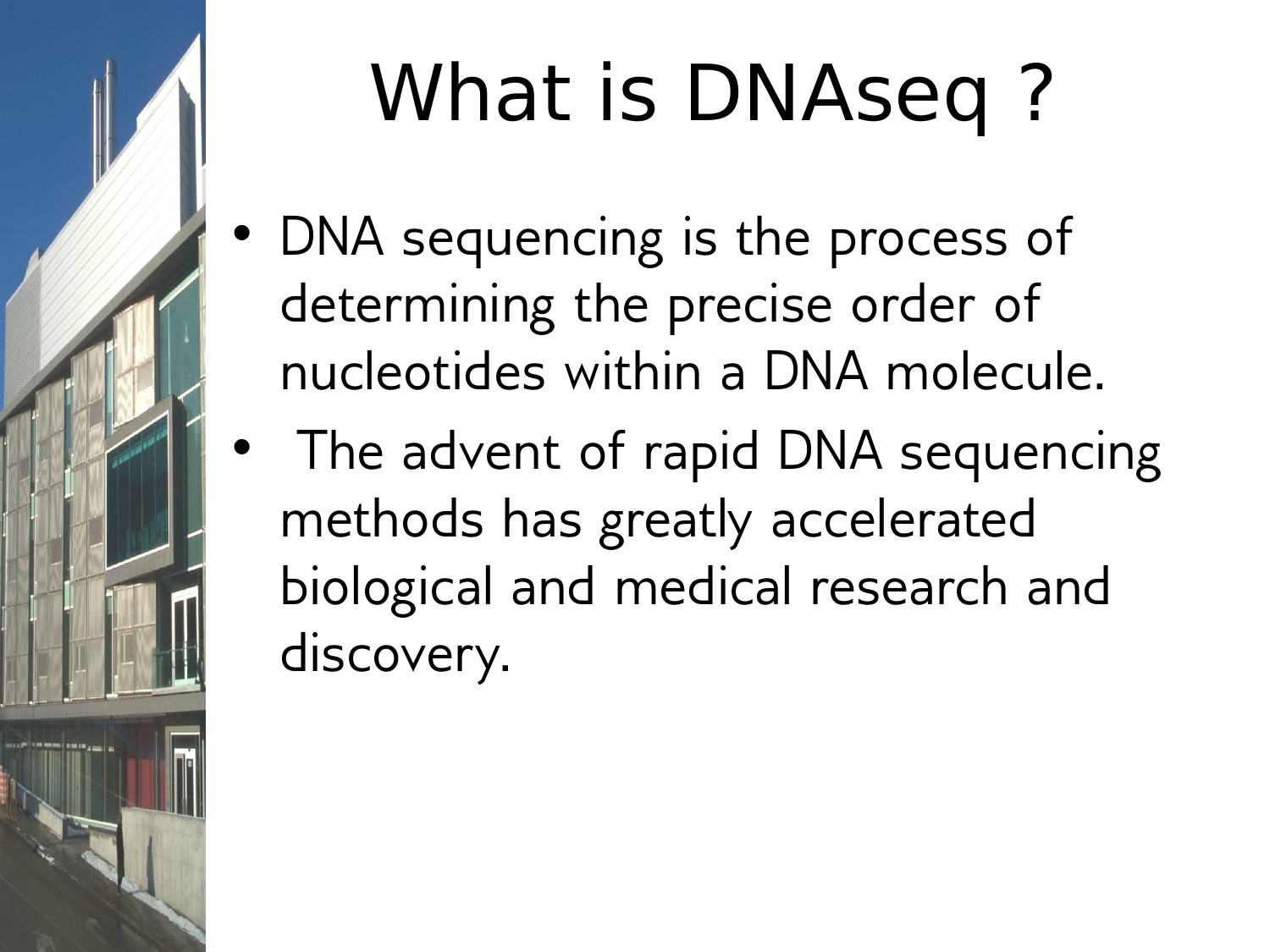

# What is DNAseq ?
DNA sequencing is the process of determining the precise order of nucleotides within a DNA molecule.
 The advent of rapid DNA sequencing methods has greatly accelerated biological and medical research and discovery.